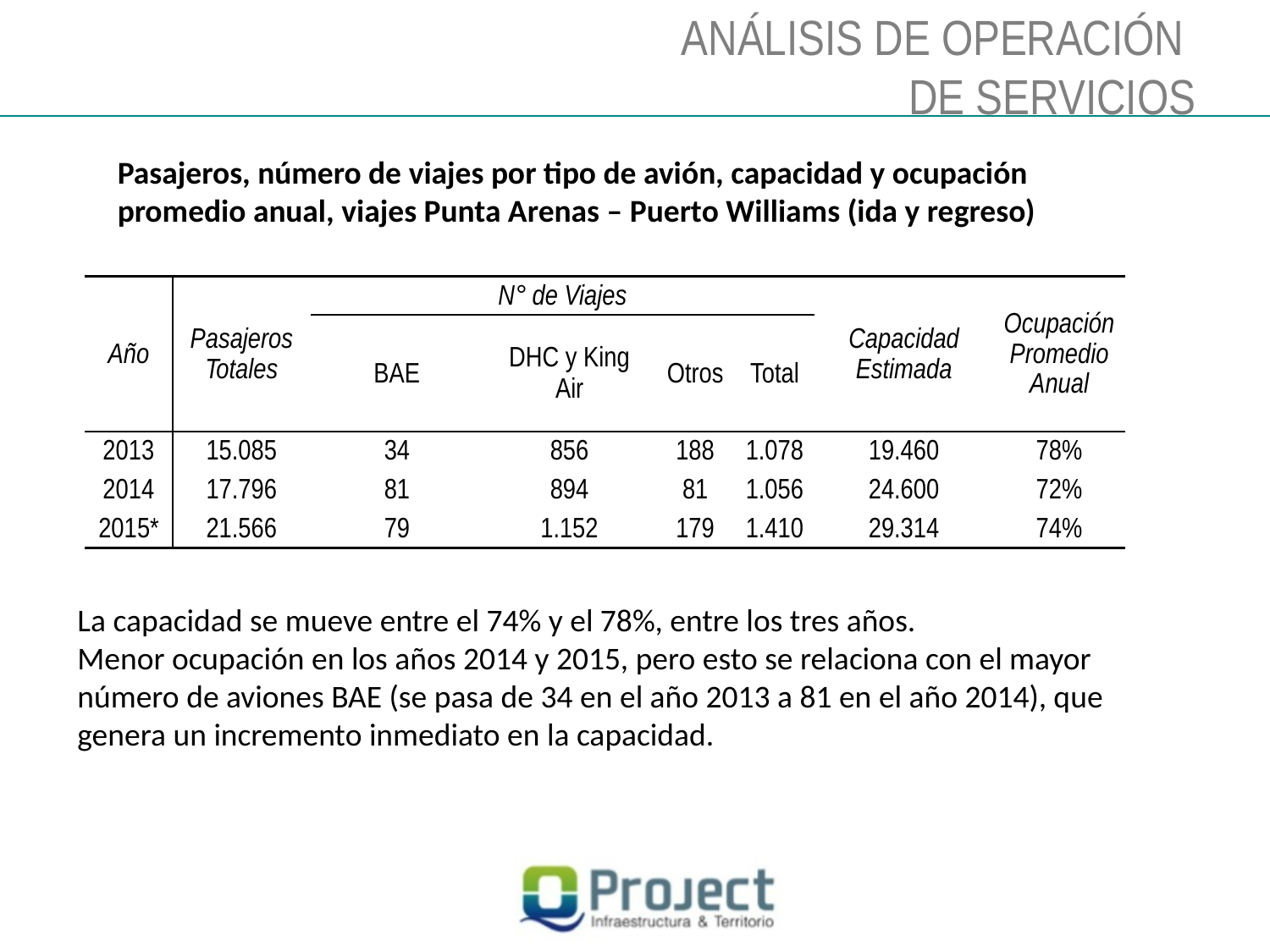

ANÁLISIS DE OPERACIÓN
DE SERVICIOS

Pasajeros, número de viajes por tipo de avión, capacidad y ocupación promedio anual, viajes Punta Arenas – Puerto Williams (ida y regreso)
| Año | Pasajeros Totales | N° de Viajes |  |  |  | Capacidad Estimada | Ocupación Promedio Anual |
| --- | --- | --- | --- | --- | --- | --- | --- |
|  |  | BAE | DHC y King Air | Otros | Total |  |  |
| 2013 | 15.085 | 34 | 856 | 188 | 1.078 | 19.460 | 78% |
| 2014 | 17.796 | 81 | 894 | 81 | 1.056 | 24.600 | 72% |
| 2015\* | 21.566 | 79 | 1.152 | 179 | 1.410 | 29.314 | 74% |

La capacidad se mueve entre el 74% y el 78%, entre los tres años.
Menor ocupación en los años 2014 y 2015, pero esto se relaciona con el mayor número de aviones BAE (se pasa de 34 en el año 2013 a 81 en el año 2014), que genera un incremento inmediato en la capacidad.